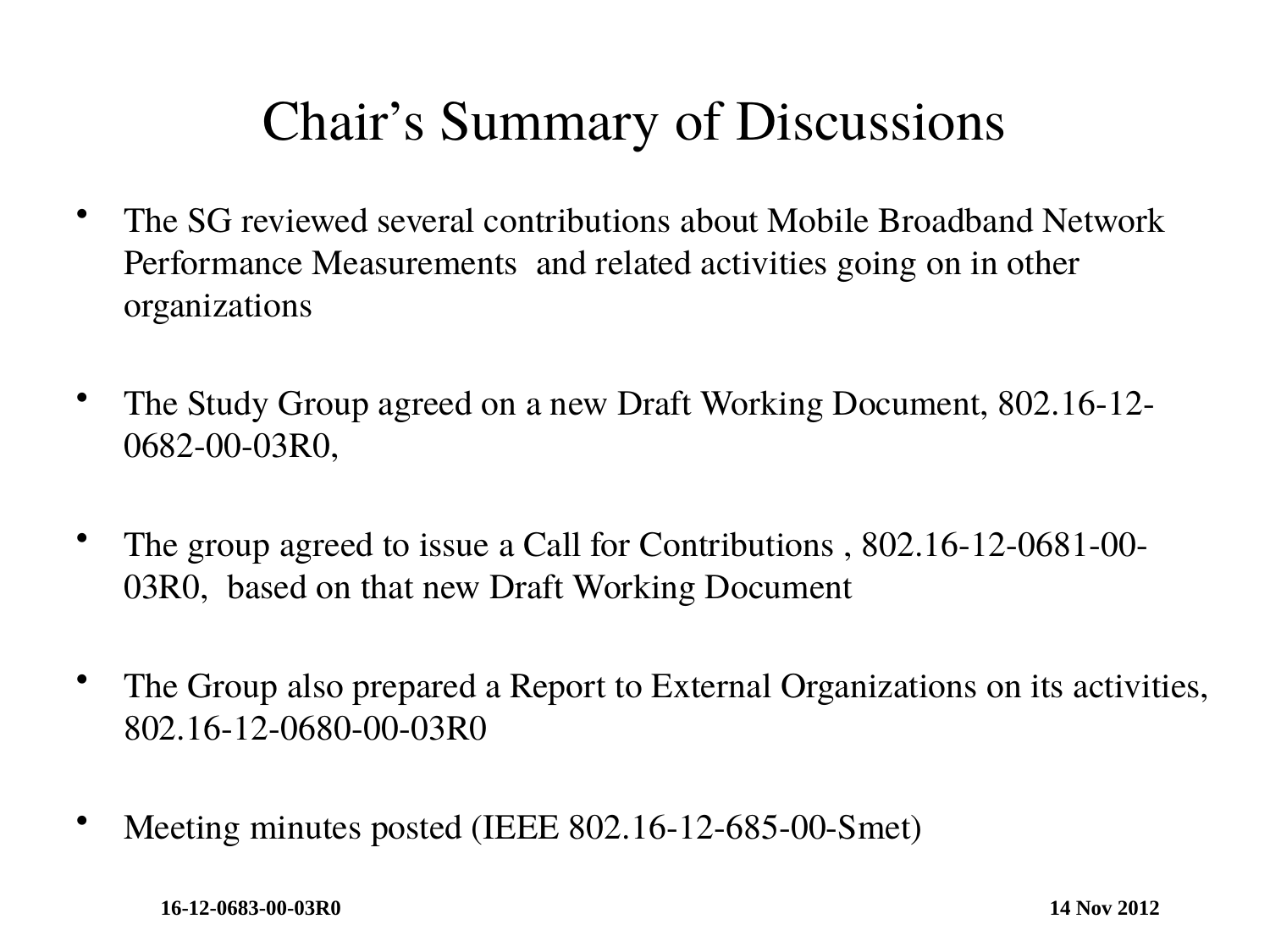

# Chair’s Summary of Discussions
The SG reviewed several contributions about Mobile Broadband Network Performance Measurements  and related activities going on in other  organizations

The Study Group agreed on a new Draft Working Document, 802.16-12-0682-00-03R0,

The group agreed to issue a Call for Contributions , 802.16-12-0681-00-03R0,  based on that new Draft Working Document

The Group also prepared a Report to External Organizations on its activities, 802.16-12-0680-00-03R0

Meeting minutes posted (IEEE 802.16-12-685-00-Smet)

16-12-0683-00-03R0						14 Nov 2012